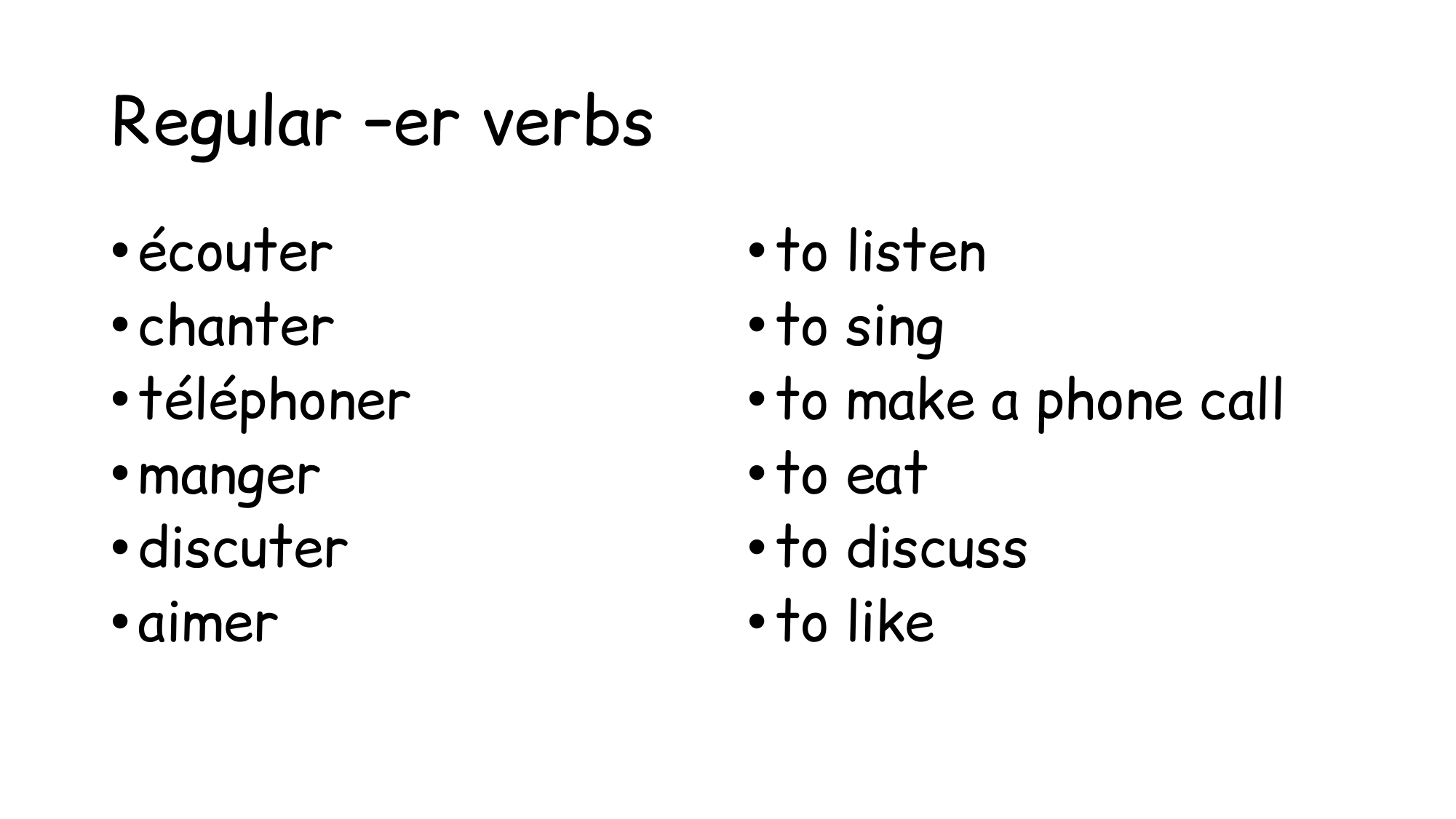

# Regular –er verbs
écouter
chanter
téléphoner
manger
discuter
aimer

to listen
to sing
to make a phone call
to eat
to discuss
to like